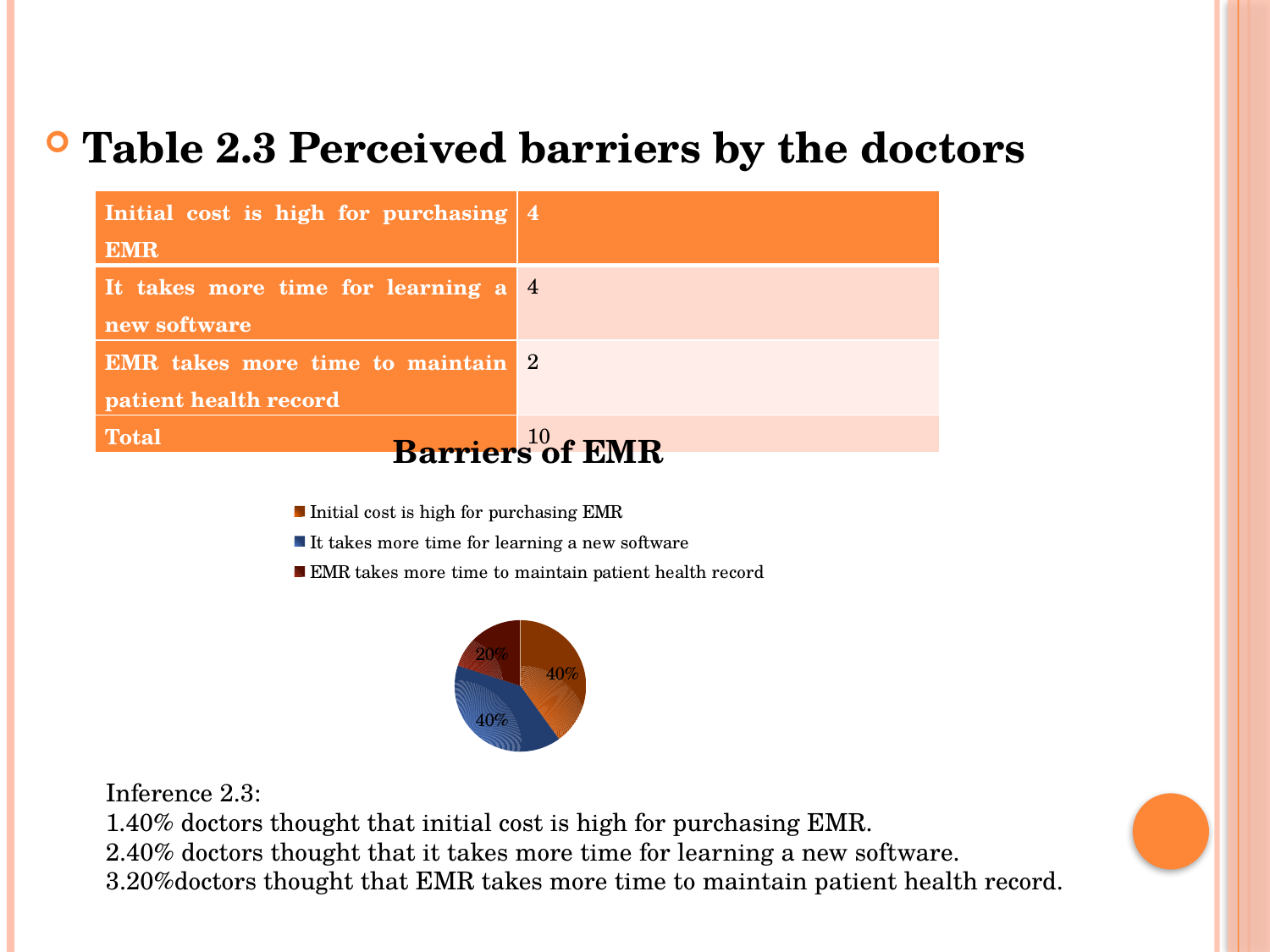

Table 2.3 Perceived barriers by the doctors

| Initial cost is high for purchasing EMR | 4 |
| --- | --- |
| It takes more time for learning a new software | 4 |
| EMR takes more time to maintain patient health record | 2 |
| Total | 10 |

### Chart: Barriers of EMR

| Category |  |
|---|---|
| Initial cost is high for purchasing EMR | 4.0 |
| It takes more time for learning a new software | 4.0 |
| EMR takes more time to maintain patient health record | 2.0 |
Inference 2.3:
1.40% doctors thought that initial cost is high for purchasing EMR.
2.40% doctors thought that it takes more time for learning a new software.
3.20%doctors thought that EMR takes more time to maintain patient health record.